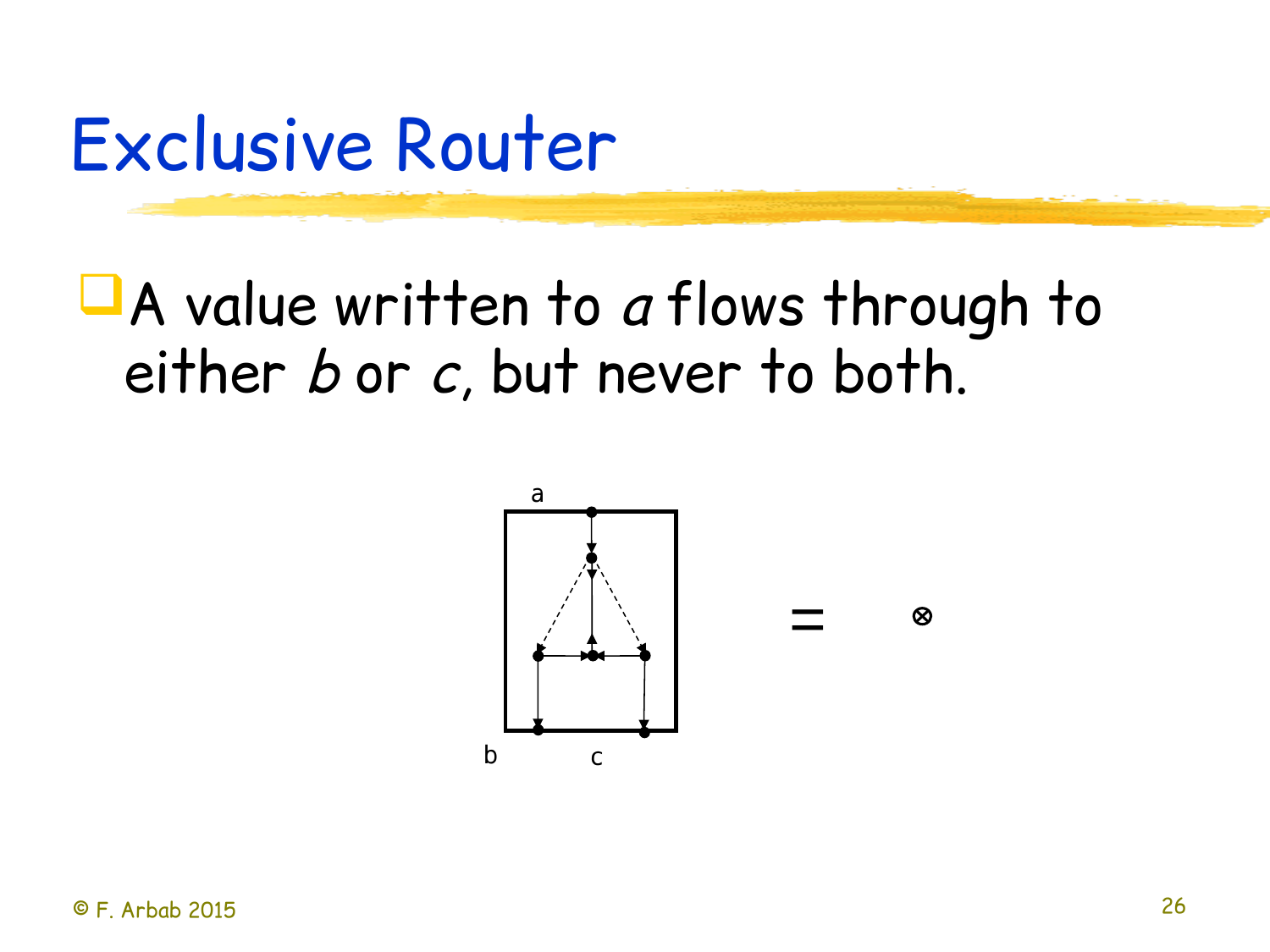

# Exclusive Router
A value written to a flows through to either b or c, but never to both.
a

b
c
=

© F. Arbab 2015
26